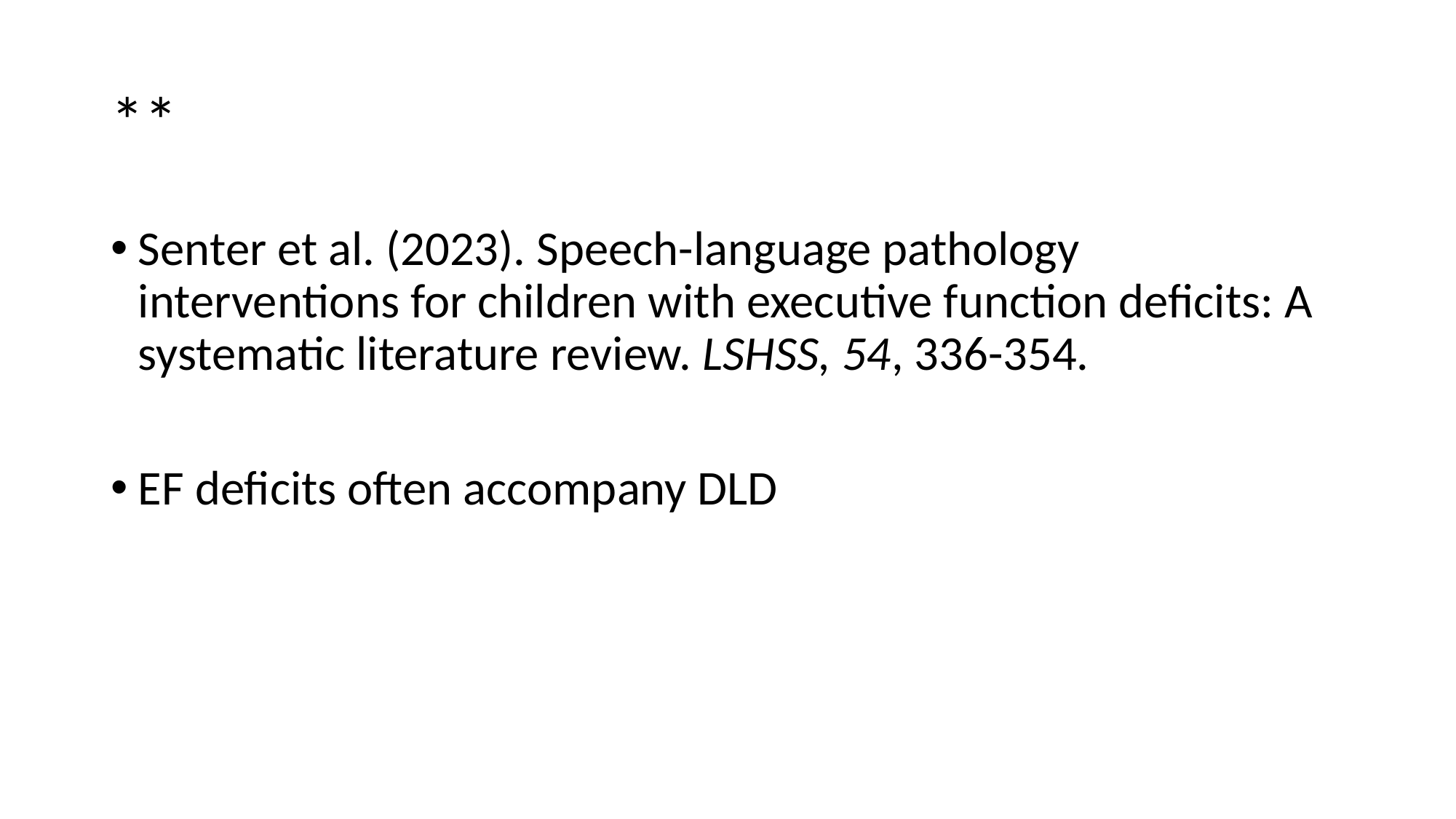

# **
Senter et al. (2023). Speech-language pathology interventions for children with executive function deficits: A systematic literature review. LSHSS, 54, 336-354.

EF deficits often accompany DLD